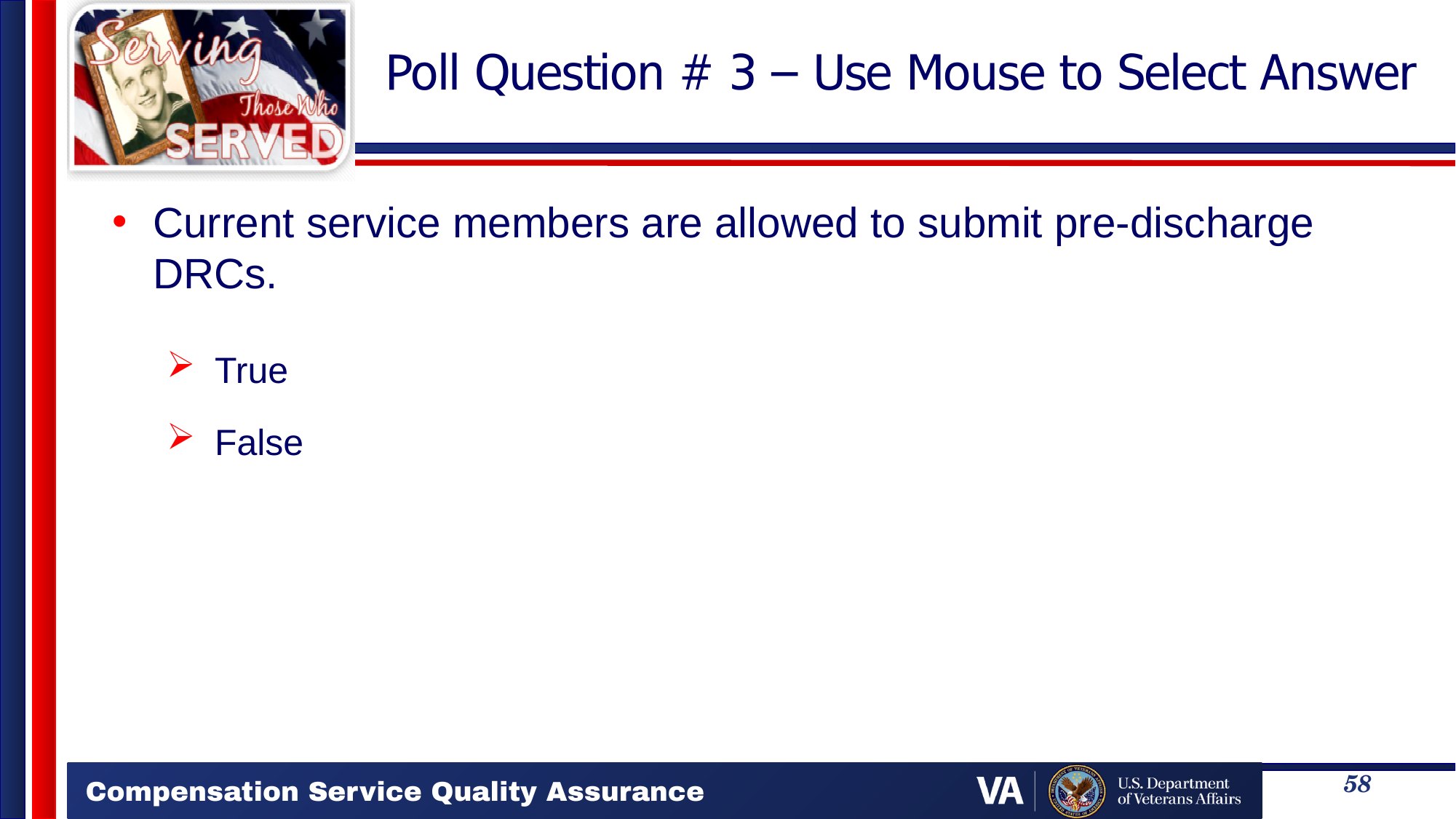

# Poll Question # 3 – Use Mouse to Select Answer
Current service members are allowed to submit pre-discharge DRCs.

True

False
58